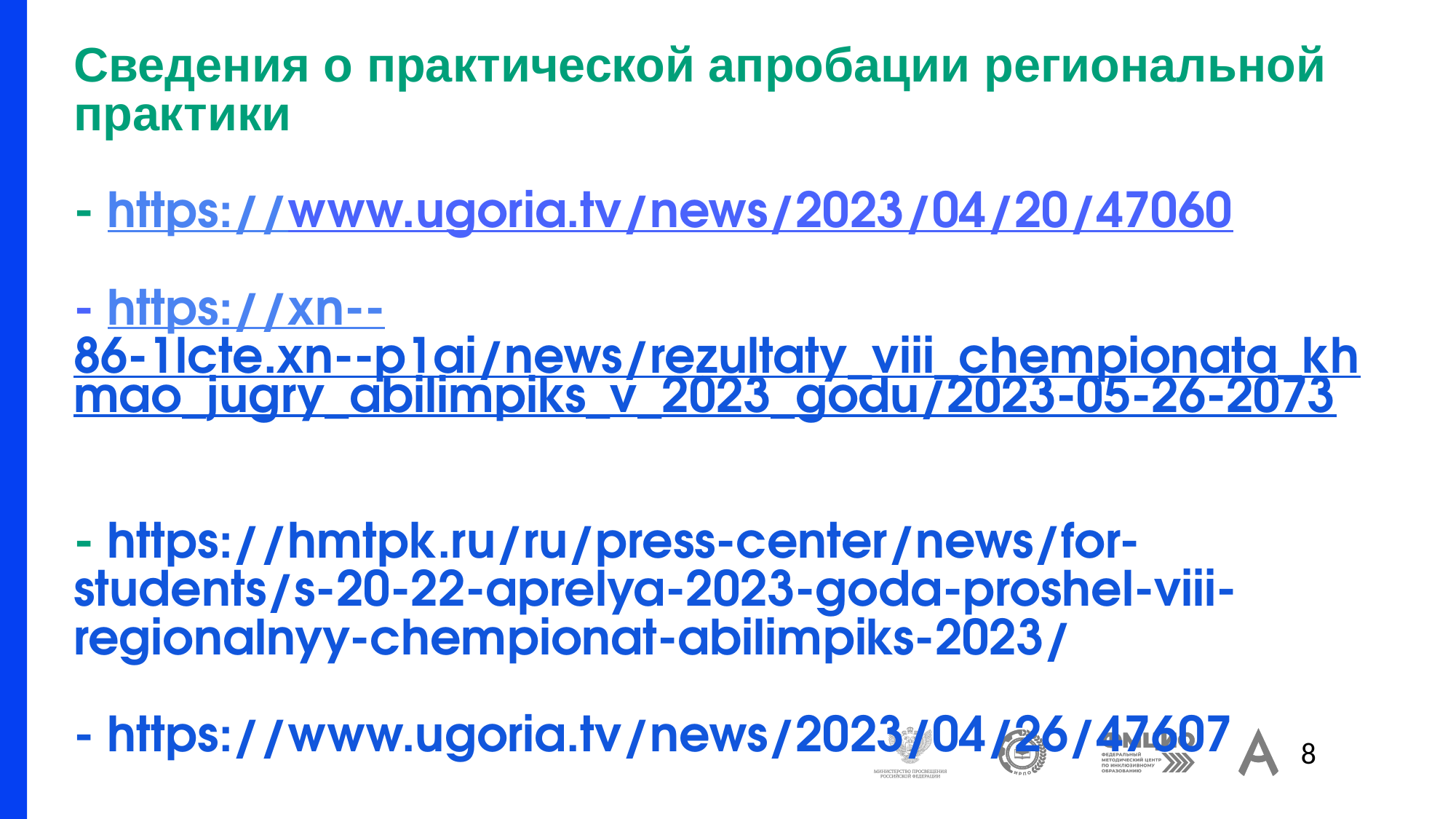

# Сведения о практической апробации региональной практики - https://www.ugoria.tv/news/2023/04/20/47060 - https://xn--86-1lcte.xn--p1ai/news/rezultaty_viii_chempionata_khmao_jugry_abilimpiks_v_2023_godu/2023-05-26-2073 - https://hmtpk.ru/ru/press-center/news/for-students/s-20-22-aprelya-2023-goda-proshel-viii-regionalnyy-chempionat-abilimpiks-2023/ - https://www.ugoria.tv/news/2023/04/26/47607